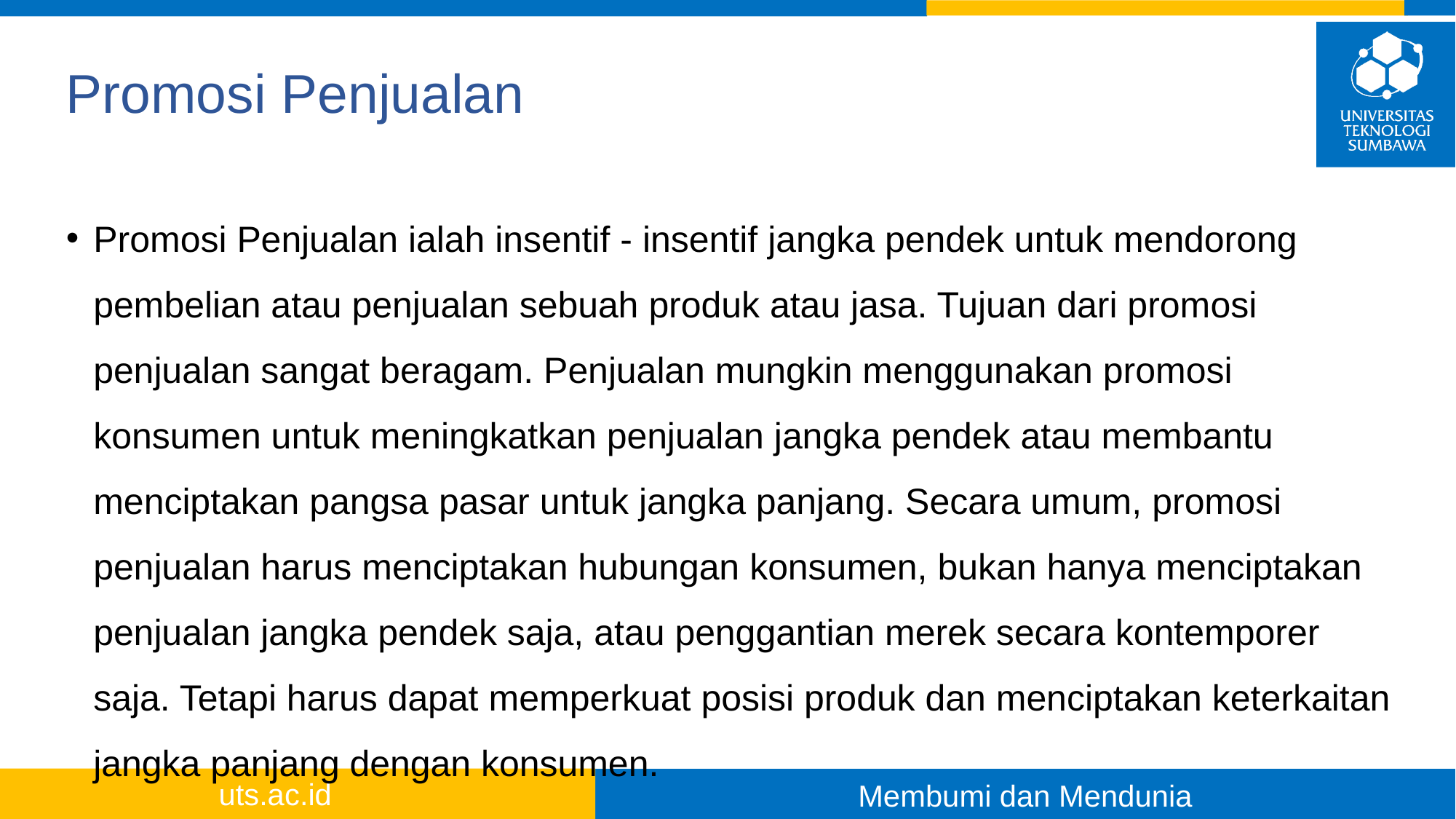

# Promosi Penjualan
Promosi Penjualan ialah insentif - insentif jangka pendek untuk mendorong pembelian atau penjualan sebuah produk atau jasa. Tujuan dari promosi penjualan sangat beragam. Penjualan mungkin menggunakan promosi konsumen untuk meningkatkan penjualan jangka pendek atau membantu menciptakan pangsa pasar untuk jangka panjang. Secara umum, promosi penjualan harus menciptakan hubungan konsumen, bukan hanya menciptakan penjualan jangka pendek saja, atau penggantian merek secara kontemporer saja. Tetapi harus dapat memperkuat posisi produk dan menciptakan keterkaitan jangka panjang dengan konsumen.